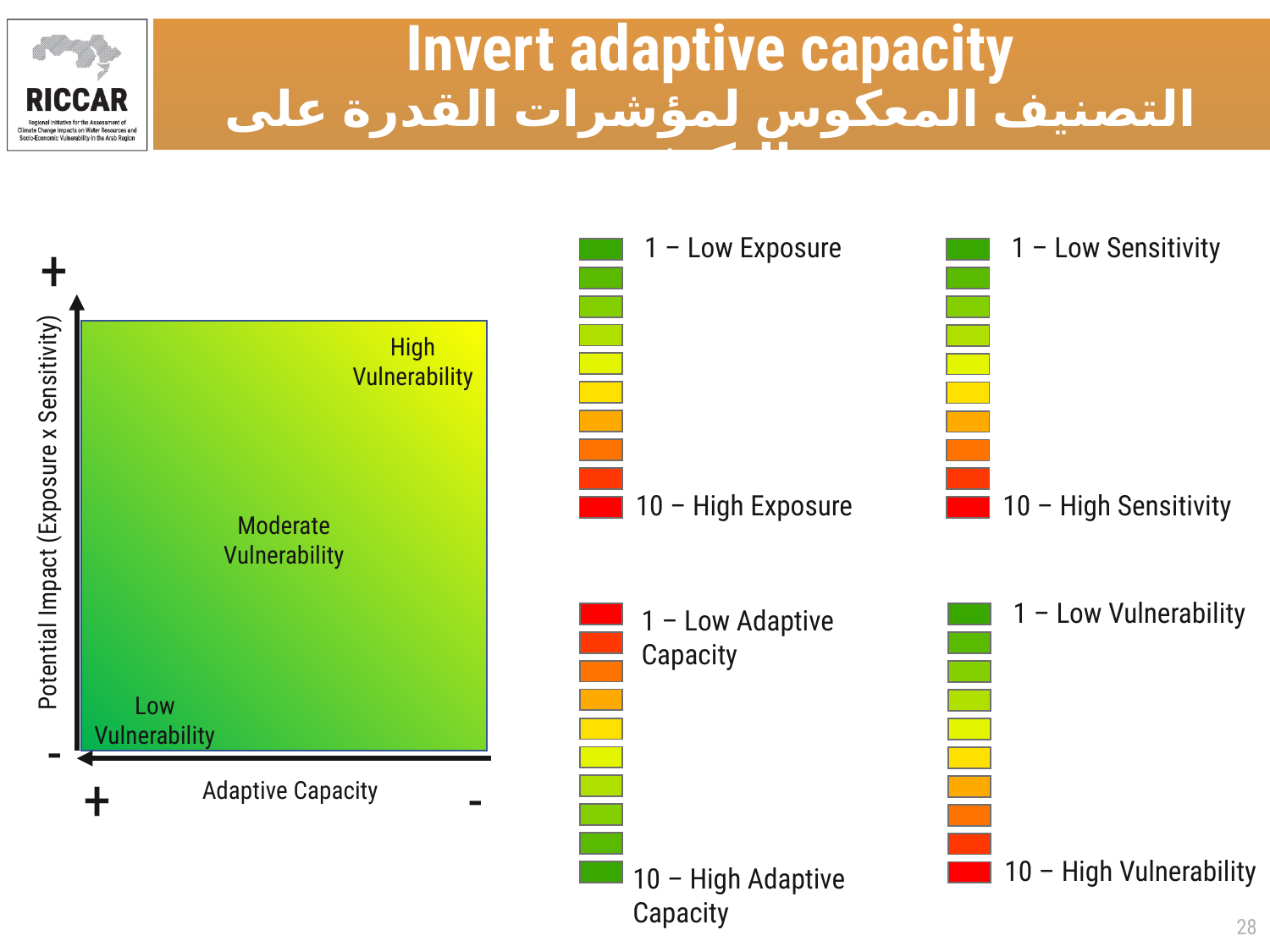

Invert adaptive capacity
التصنيف المعكوس لمؤشرات القدرة على التكيف

1 – Low Exposure
1 – Low Sensitivity
+

High
Vulnerability
10 – High Exposure
10 – High Sensitivity
Potential Impact (Exposure x Sensitivity)
Moderate Vulnerability
1 – Low Vulnerability
1 – Low Adaptive Capacity

Low Vulnerability
-
+
-
Adaptive Capacity
10 – High Vulnerability
10 – High Adaptive Capacity
28